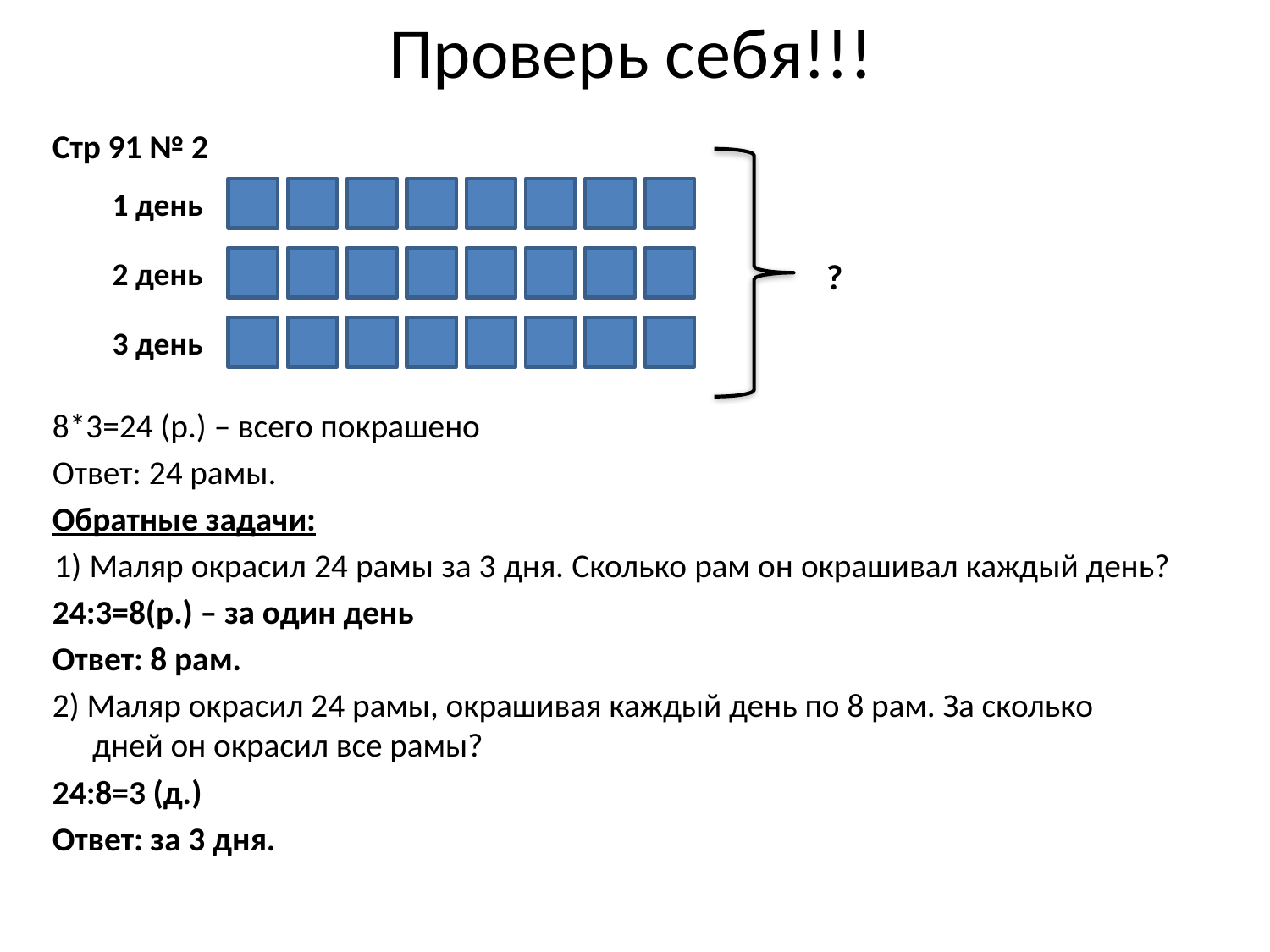

# Проверь себя!!!
Стр 91 № 2

8*3=24 (р.) – всего покрашено
Ответ: 24 рамы.
Обратные задачи:
1) Маляр окрасил 24 рамы за 3 дня. Сколько рам он окрашивал каждый день?
24:3=8(р.) – за один день
Ответ: 8 рам.
2) Маляр окрасил 24 рамы, окрашивая каждый день по 8 рам. За сколько дней он окрасил все рамы?
24:8=3 (д.)
Ответ: за 3 дня.

1 день

2 день
?
3 день